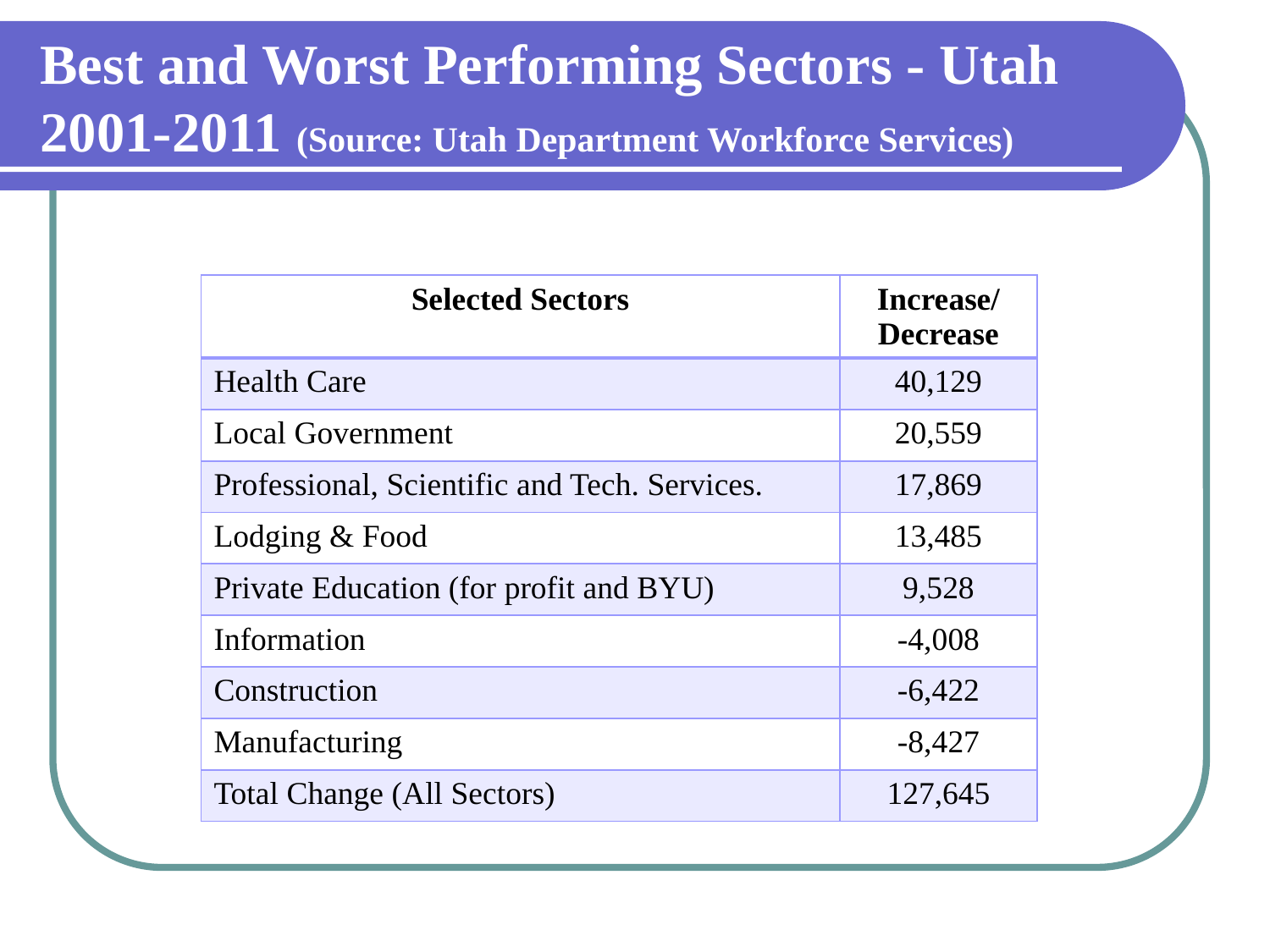

# Best and Worst Performing Sectors - Utah 2001-2011 (Source: Utah Department Workforce Services)
| Selected Sectors | Increase/ Decrease |
| --- | --- |
| Health Care | 40,129 |
| Local Government | 20,559 |
| Professional, Scientific and Tech. Services. | 17,869 |
| Lodging & Food | 13,485 |
| Private Education (for profit and BYU) | 9,528 |
| Information | -4,008 |
| Construction | -6,422 |
| Manufacturing | -8,427 |
| Total Change (All Sectors) | 127,645 |